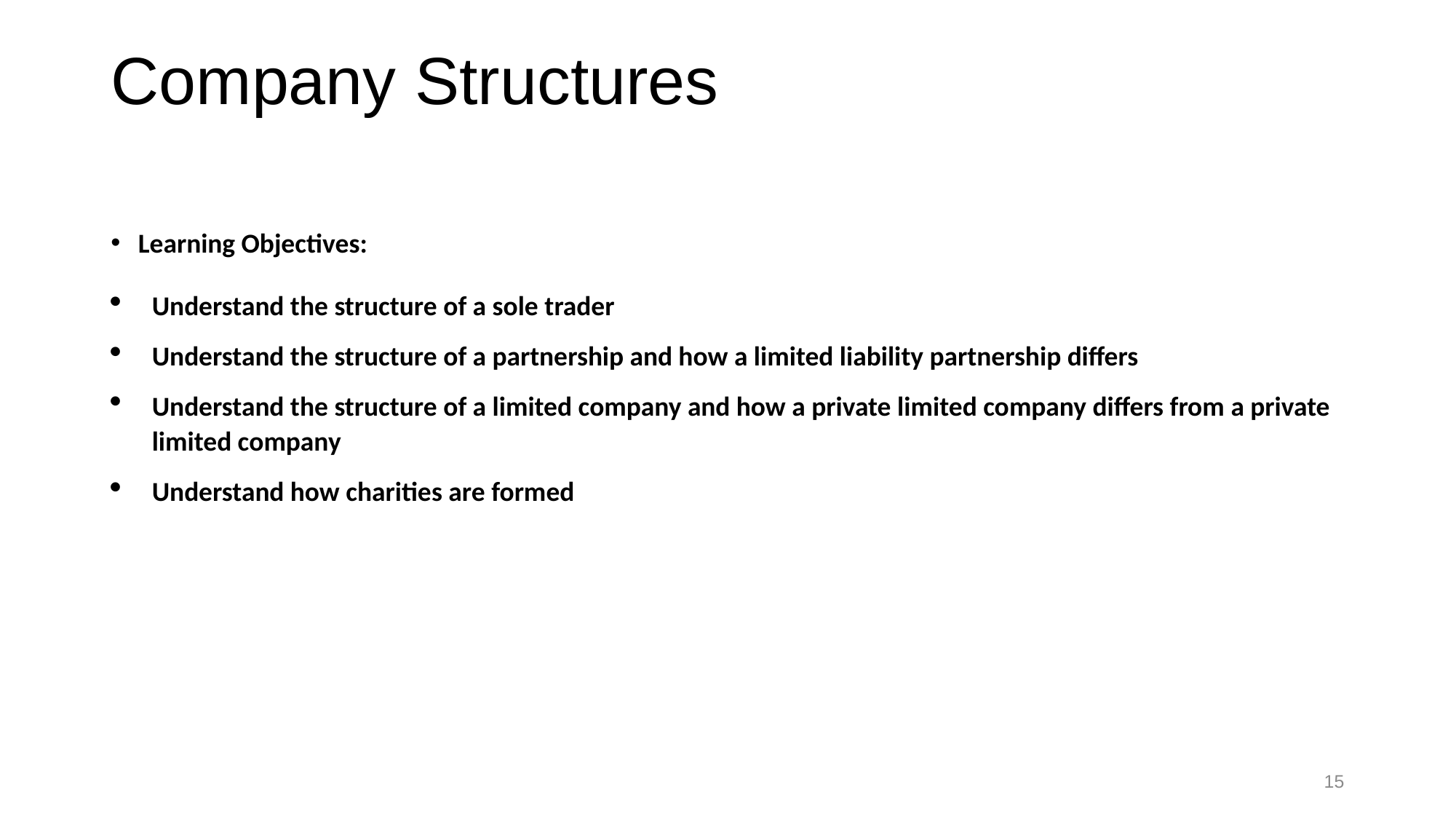

# Company Structures
Learning Objectives:
Understand the structure of a sole trader
Understand the structure of a partnership and how a limited liability partnership differs
Understand the structure of a limited company and how a private limited company differs from a private limited company
Understand how charities are formed

15